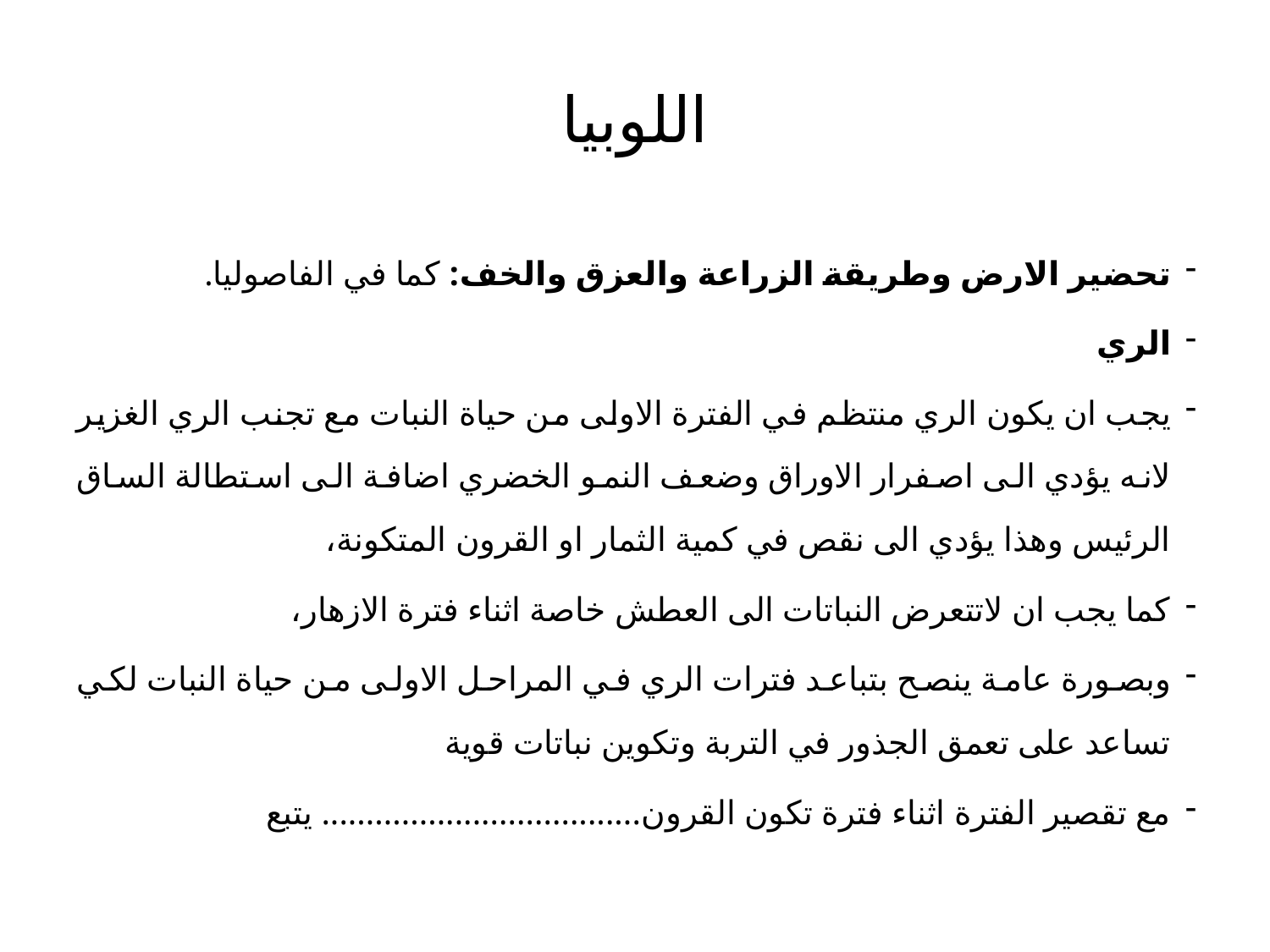

# اللوبيا
تحضير الارض وطريقة الزراعة والعزق والخف: كما في الفاصوليا.
الري
يجب ان يكون الري منتظم في الفترة الاولى من حياة النبات مع تجنب الري الغزير لانه يؤدي الى اصفرار الاوراق وضعف النمو الخضري اضافة الى استطالة الساق الرئيس وهذا يؤدي الى نقص في كمية الثمار او القرون المتكونة،
كما يجب ان لاتتعرض النباتات الى العطش خاصة اثناء فترة الازهار،
وبصورة عامة ينصح بتباعد فترات الري في المراحل الاولى من حياة النبات لكي تساعد على تعمق الجذور في التربة وتكوين نباتات قوية
مع تقصير الفترة اثناء فترة تكون القرون.................................... يتبع